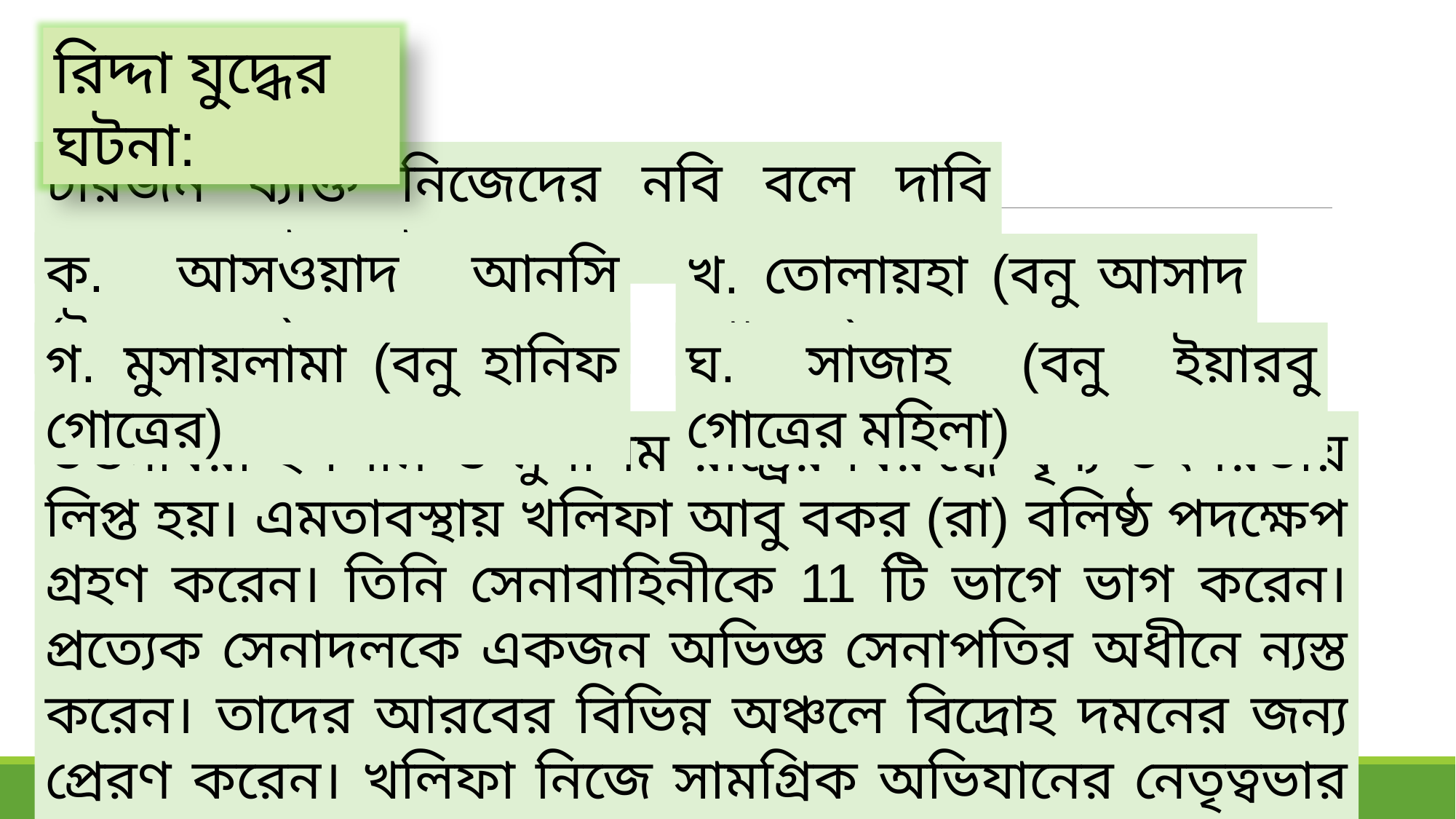

রিদ্দা যুদ্ধের ঘটনা:
চারজন ব্যক্তি নিজেদের নবি বলে দাবি করেন। এরা হলো-
ক. আসওয়াদ আনসি (ইয়েমেনের)
খ. তোলায়হা (বনু আসাদ গোত্রের)
গ. মুসায়লামা (বনু হানিফ গোত্রের)
ঘ. সাজাহ (বনু ইয়ারবু গোত্রের মহিলা)
ভণ্ডনবিরা ইসলাম ও মুসলিম রাষ্ট্রের বিরুদ্ধে ঘৃণ্য তৎপরতায় লিপ্ত হয়। এমতাবস্থায় খলিফা আবু বকর (রা) বলিষ্ঠ পদক্ষেপ গ্রহণ করেন। তিনি সেনাবাহিনীকে 11 টি ভাগে ভাগ করেন। প্রত্যেক সেনাদলকে একজন অভিজ্ঞ সেনাপতির অধীনে ন্যস্ত করেন। তাদের আরবের বিভিন্ন অঞ্চলে বিদ্রোহ দমনের জন্য প্রেরণ করেন। খলিফা নিজে সামগ্রিক অভিযানের নেতৃত্বভার গ্রহণ করেন।